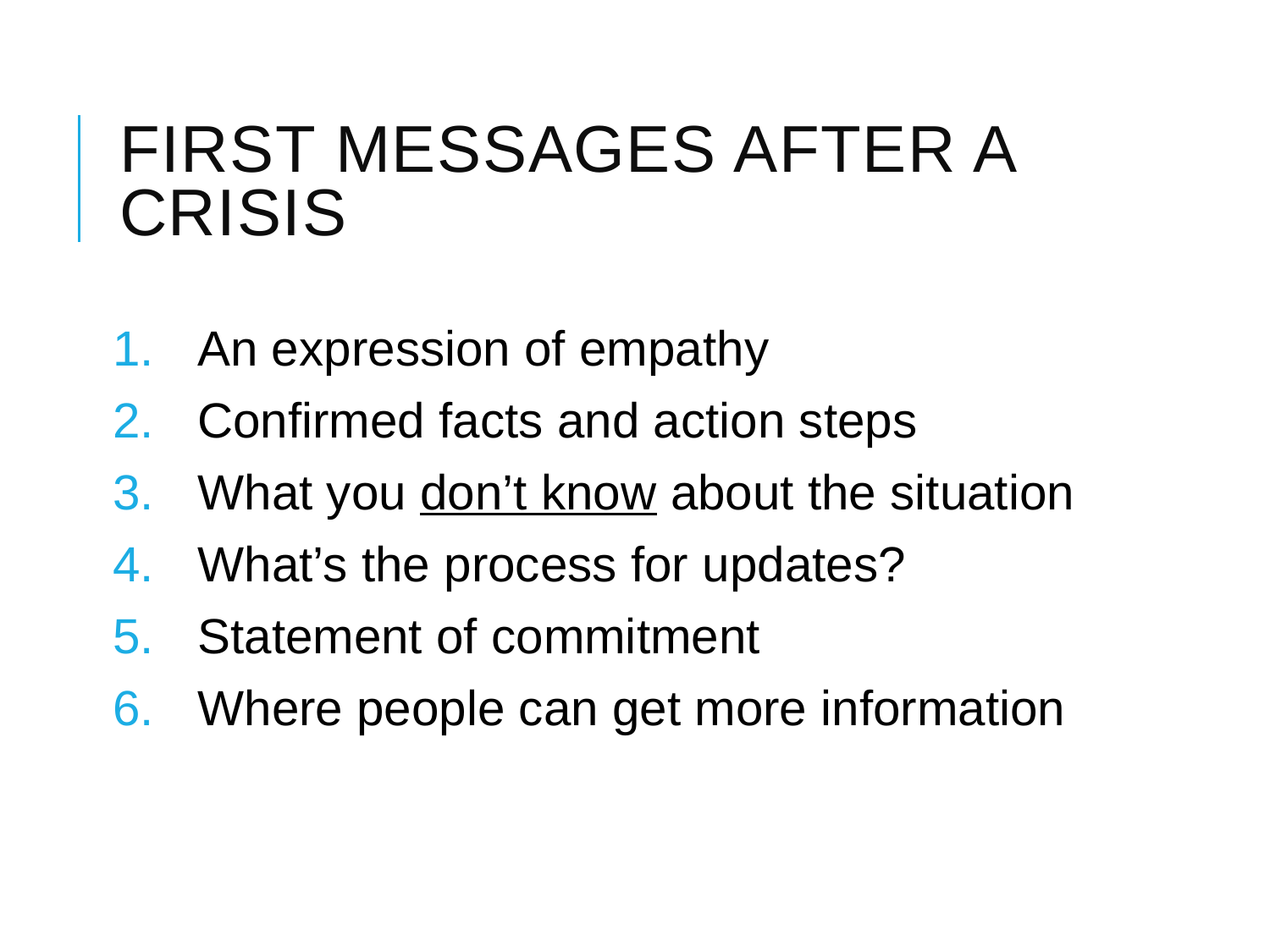

# First Messages After a Crisis
An expression of empathy
Confirmed facts and action steps
What you don’t know about the situation
What’s the process for updates?
Statement of commitment
Where people can get more information